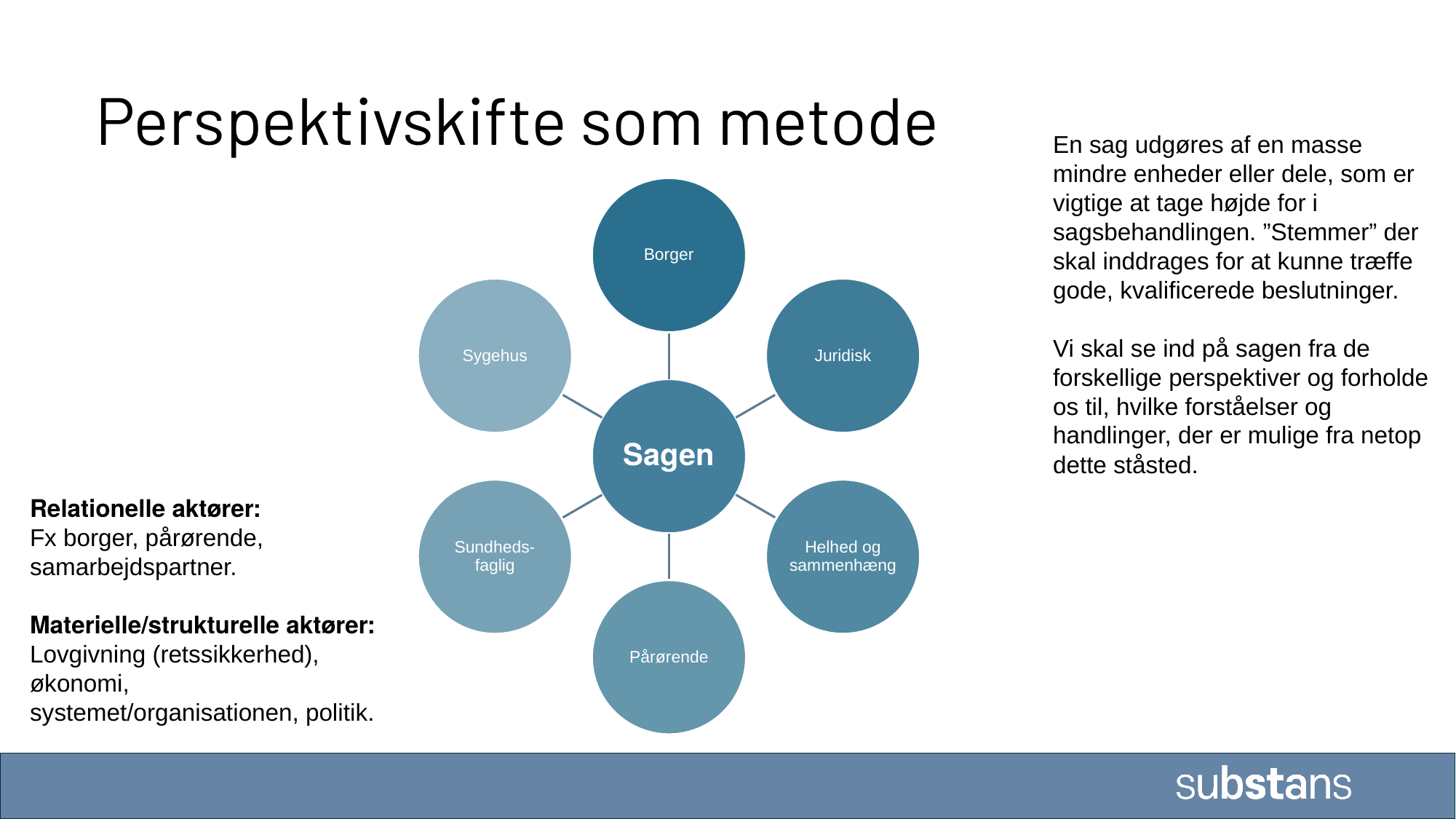

# Perspektivskifte som metode
En sag udgøres af en masse mindre enheder eller dele, som er vigtige at tage højde for i sagsbehandlingen. ”Stemmer” der skal inddrages for at kunne træffe gode, kvalificerede beslutninger.

Vi skal se ind på sagen fra de forskellige perspektiver og forholde os til, hvilke forståelser og handlinger, der er mulige fra netop dette ståsted.
Sagen

Borger

Juridisk

Helhed og sammenhæng

Pårørende

Sundheds-faglig

Sygehus
Relationelle aktører:
Fx borger, pårørende, samarbejdspartner.

Materielle/strukturelle aktører:
Lovgivning (retssikkerhed), økonomi, systemet/organisationen, politik.